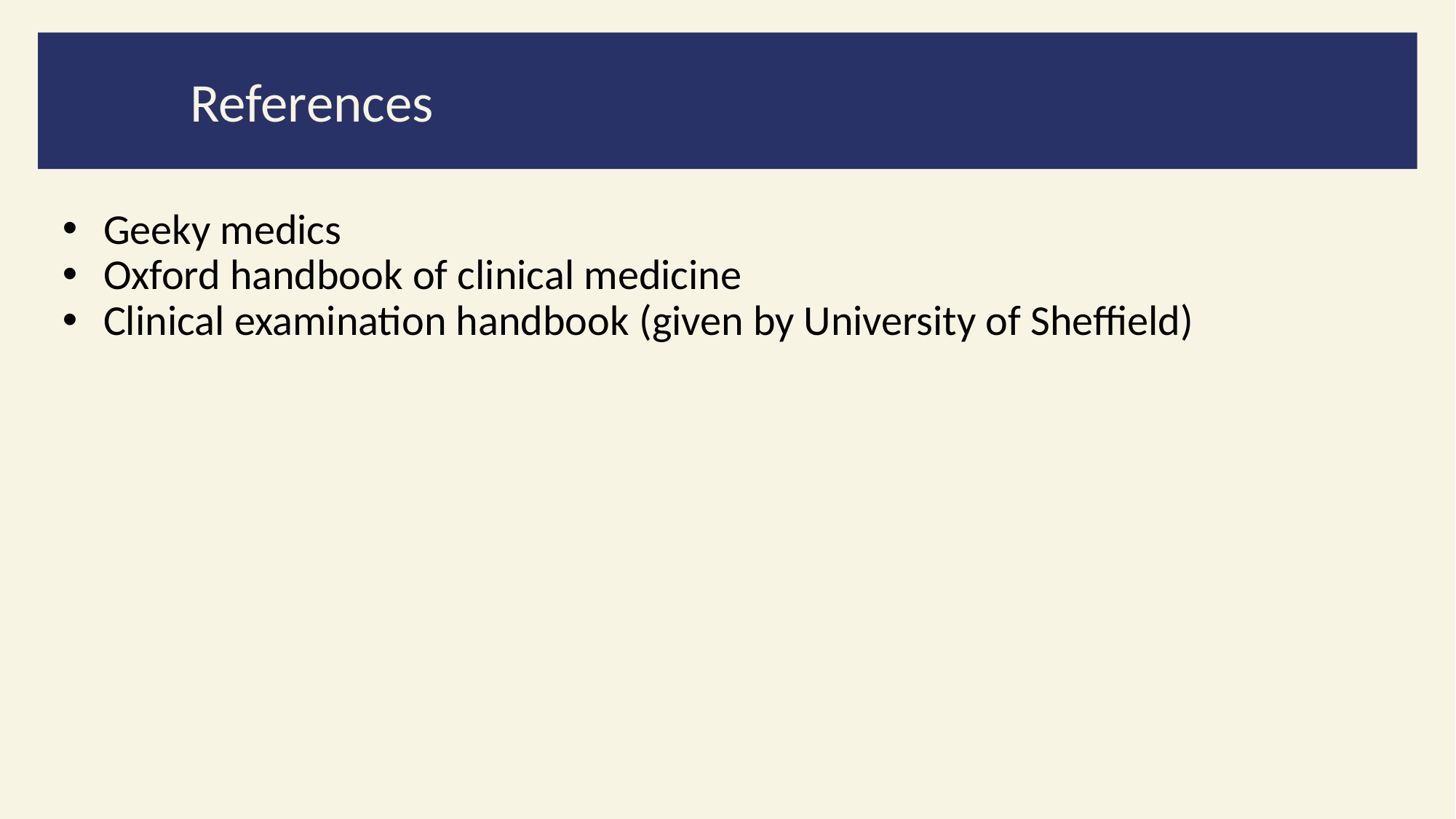

References
Geeky medics
Oxford handbook of clinical medicine
Clinical examination handbook (given by University of Sheffield)